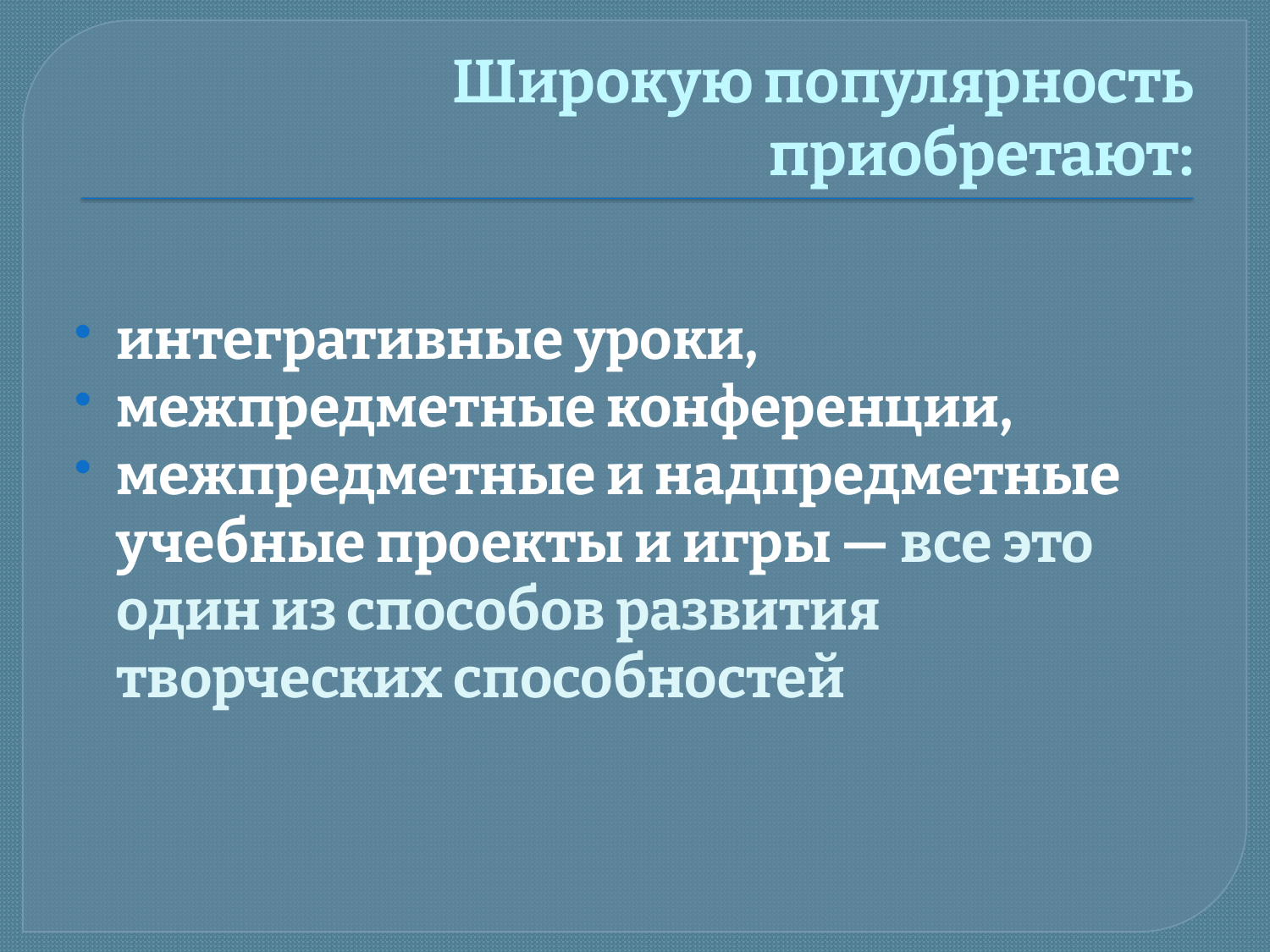

# Широкую популярность приобретают:

интегративные уроки,
межпредметные конференции,
межпредметные и надпредметные учебные проекты и игры — все это один из способов развития творческих способностей